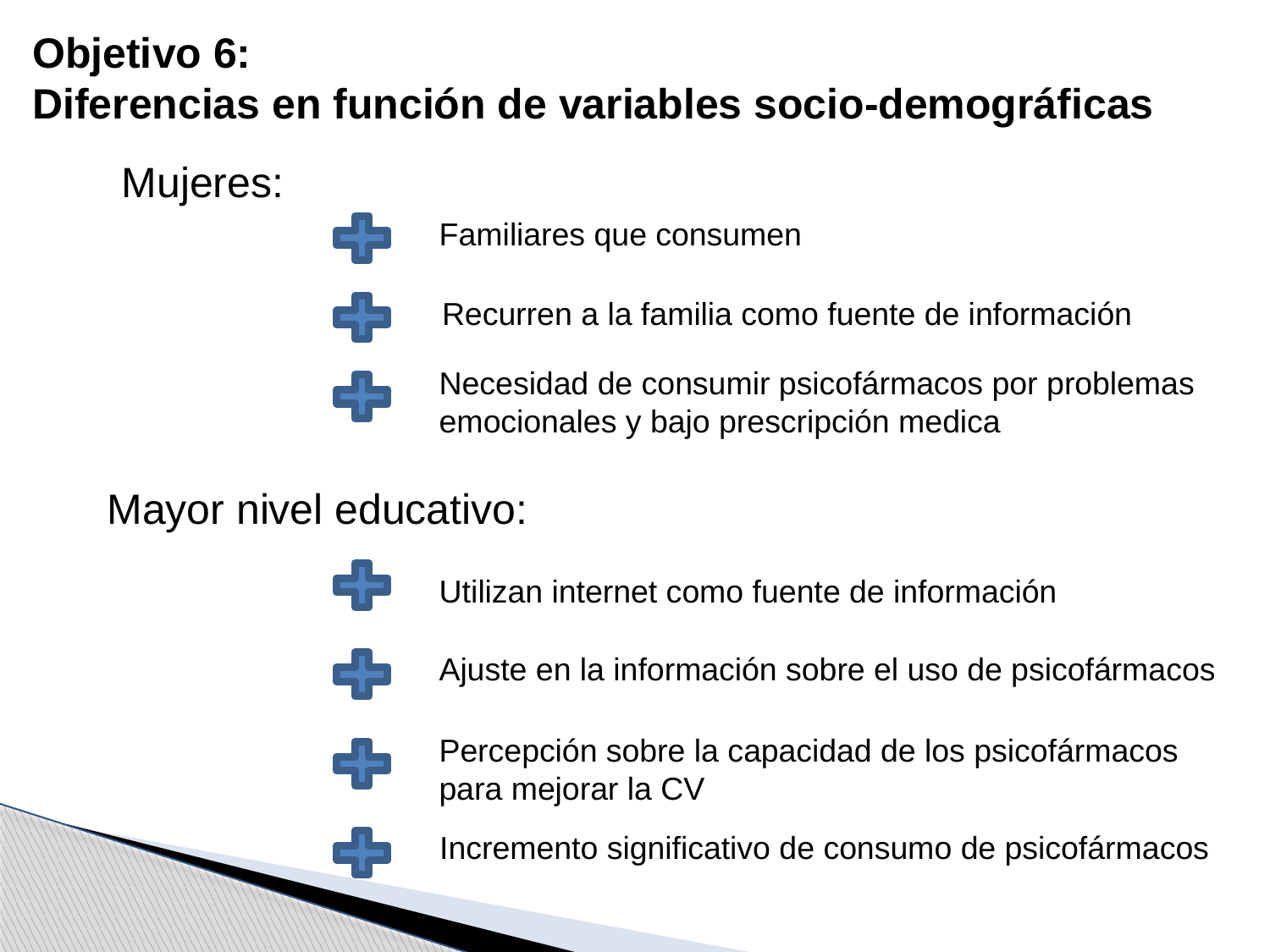

Objetivo 6:
Diferencias en función de variables socio-demográficas
Mujeres:

Familiares que consumen

Recurren a la familia como fuente de información
Necesidad de consumir psicofármacos por problemas emocionales y bajo prescripción medica

Mayor nivel educativo:

Utilizan internet como fuente de información
Ajuste en la información sobre el uso de psicofármacos

Percepción sobre la capacidad de los psicofármacos para mejorar la CV

Incremento significativo de consumo de psicofármacos